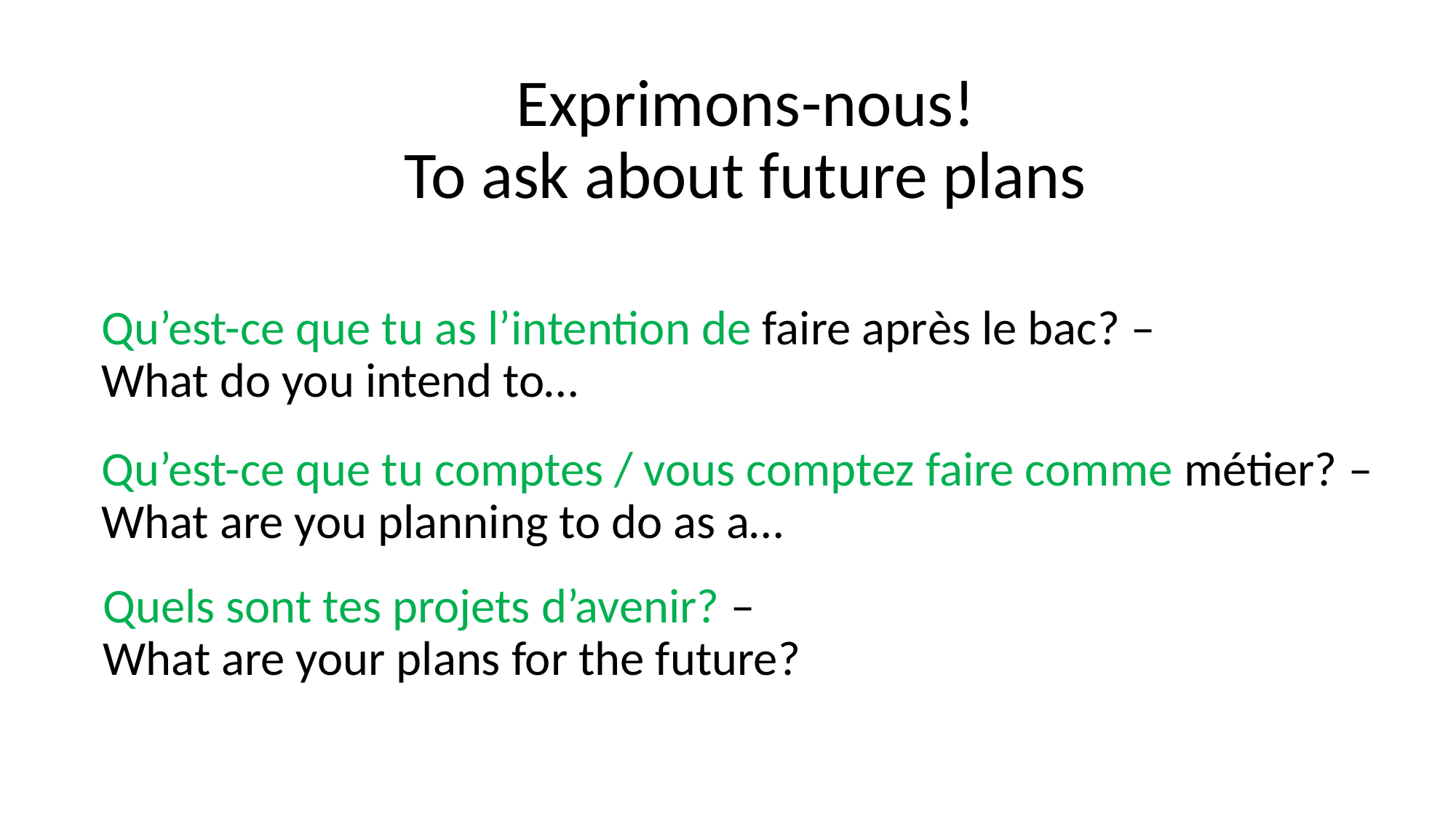

Exprimons-nous!
To ask about future plans
# Qu’est-ce que tu as l’intention de faire après le bac? – What do you intend to…
Qu’est-ce que tu comptes / vous comptez faire comme métier? –
What are you planning to do as a…
Quels sont tes projets d’avenir? –
What are your plans for the future?